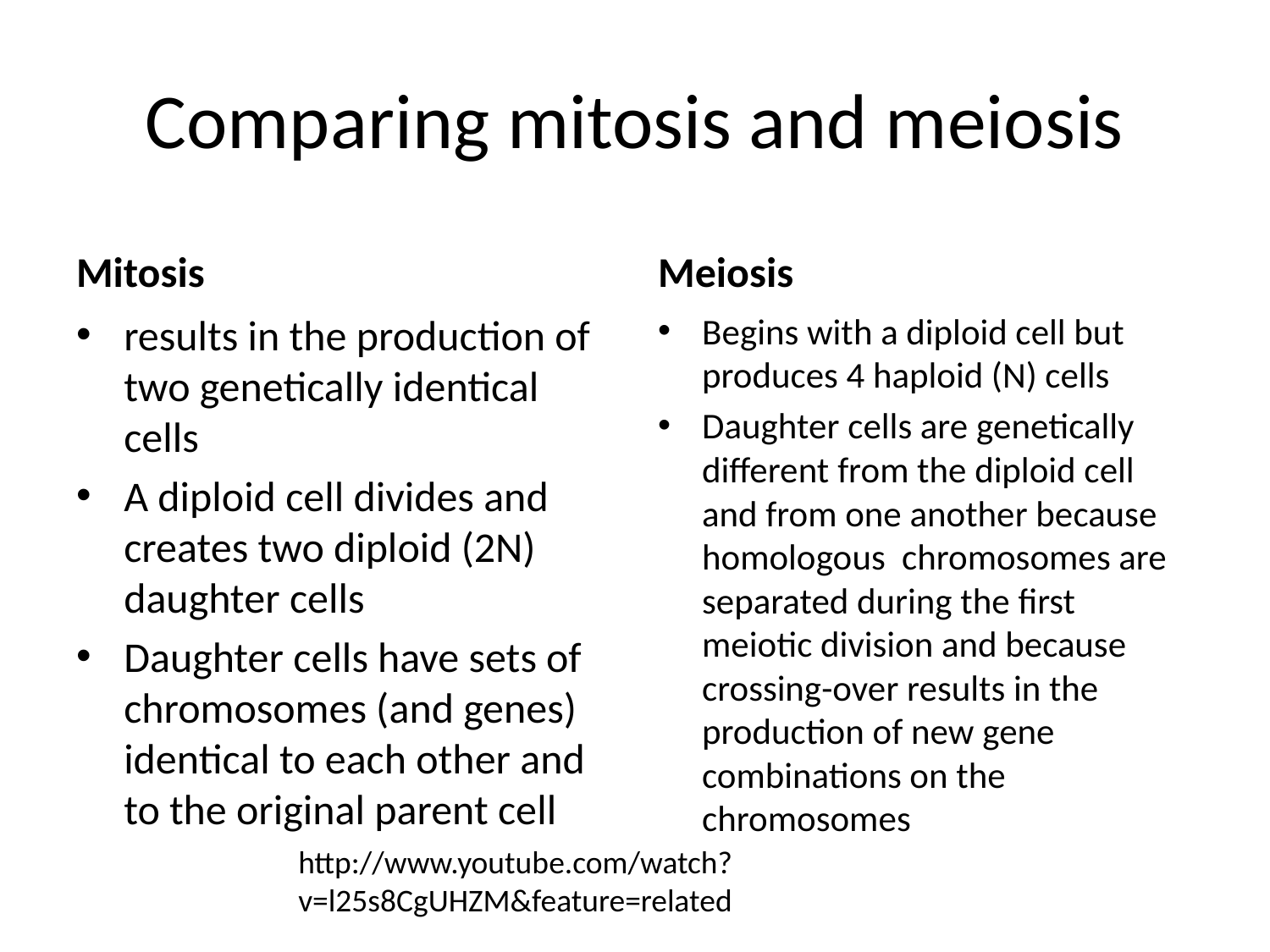

# Comparing mitosis and meiosis
Mitosis
Meiosis
results in the production of two genetically identical cells
A diploid cell divides and creates two diploid (2N) daughter cells
Daughter cells have sets of chromosomes (and genes) identical to each other and to the original parent cell

Begins with a diploid cell but produces 4 haploid (N) cells
Daughter cells are genetically different from the diploid cell and from one another because homologous  chromosomes are separated during the first meiotic division and because crossing-over results in the production of new gene combinations on the chromosomes
http://www.youtube.com/watch?v=l25s8CgUHZM&feature=related